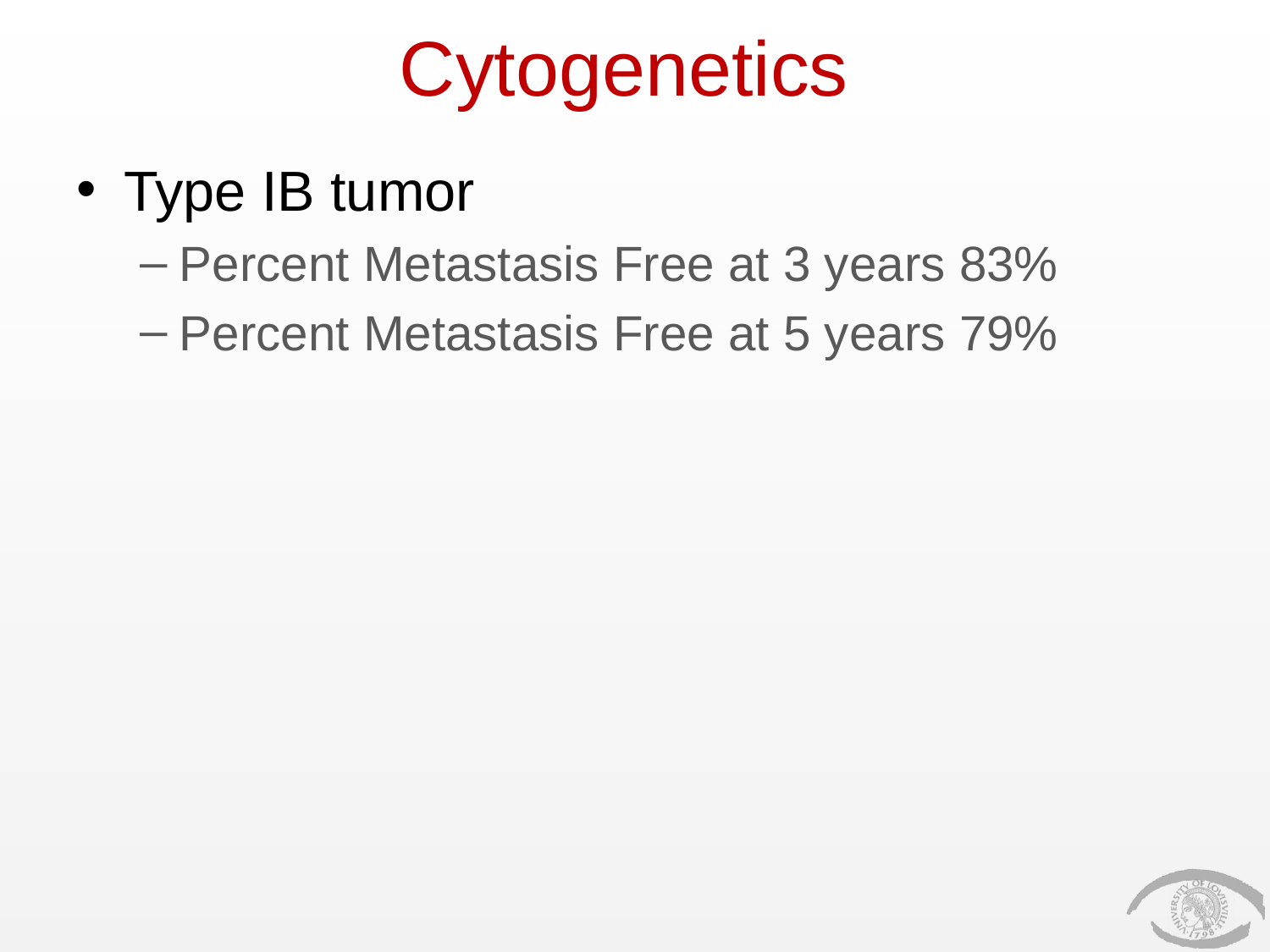

# Cytogenetics
Type IB tumor
Percent Metastasis Free at 3 years 83%
Percent Metastasis Free at 5 years 79%